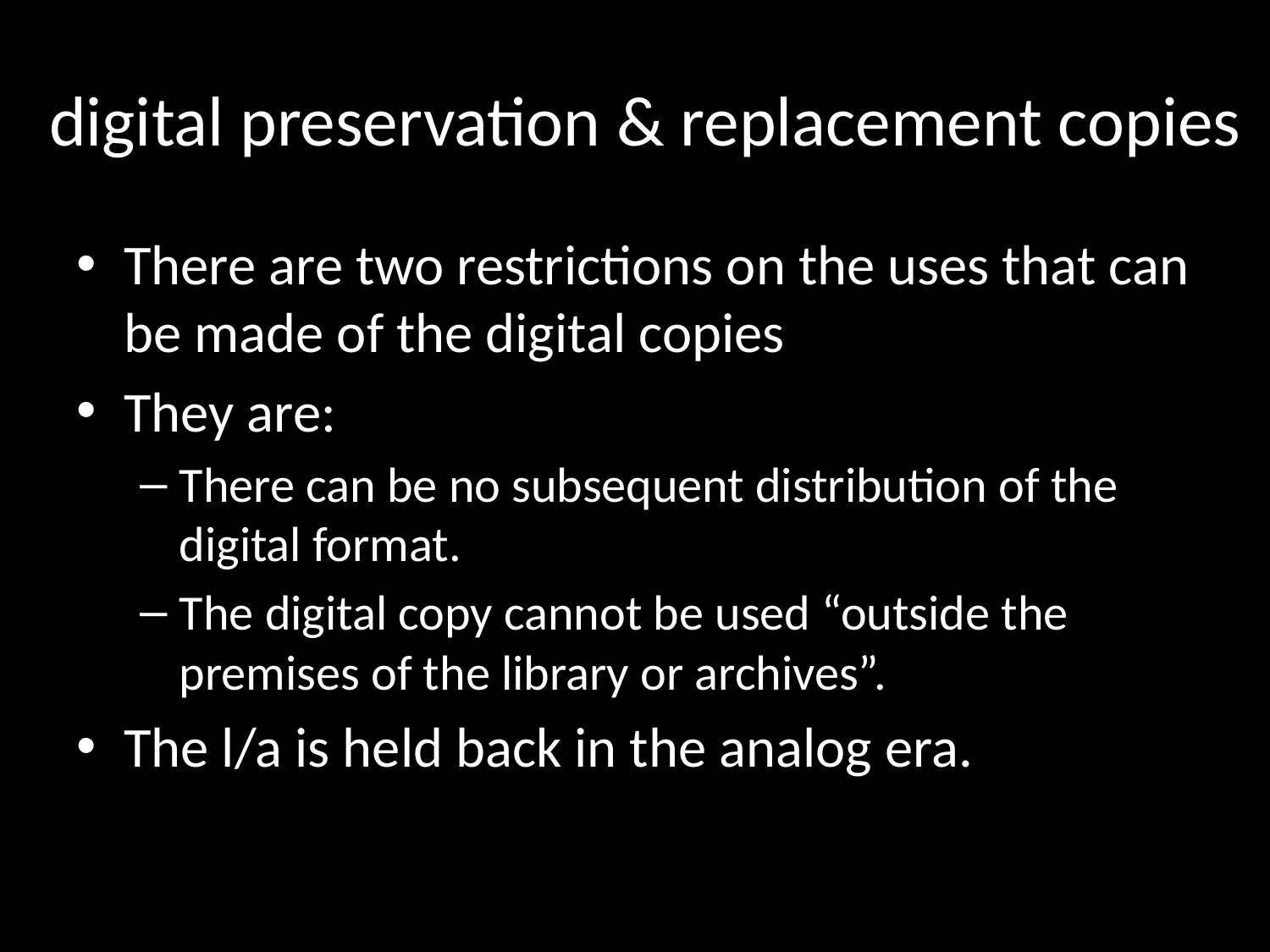

# digital preservation & replacement copies
There are two restrictions on the uses that can be made of the digital copies
They are:
There can be no subsequent distribution of the digital format.
The digital copy cannot be used “outside the premises of the library or archives”.
The l/a is held back in the analog era.